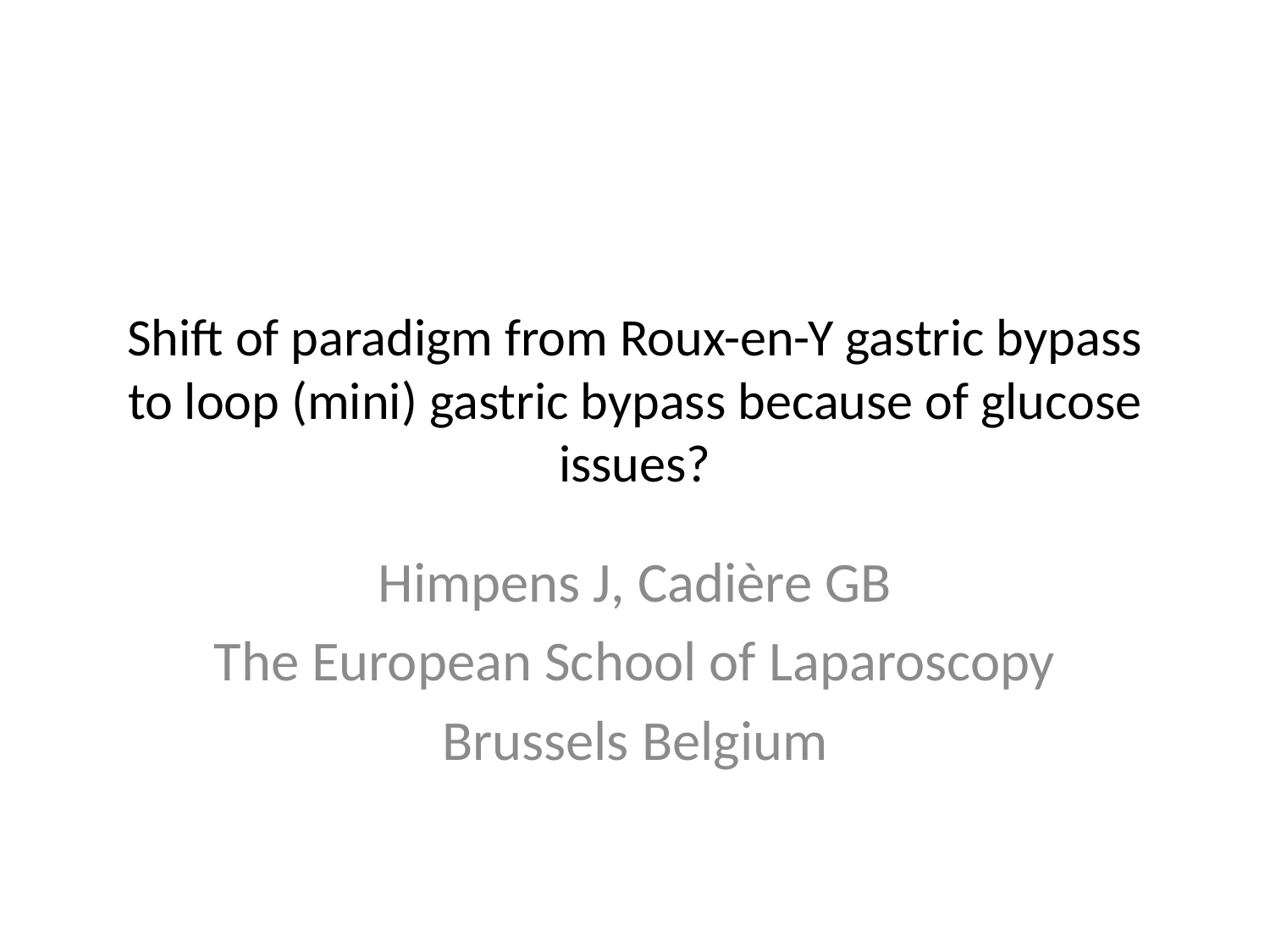

# Shift of paradigm from Roux-en-Y gastric bypass to loop (mini) gastric bypass because of glucose issues?
Himpens J, Cadière GB
The European School of Laparoscopy
Brussels Belgium